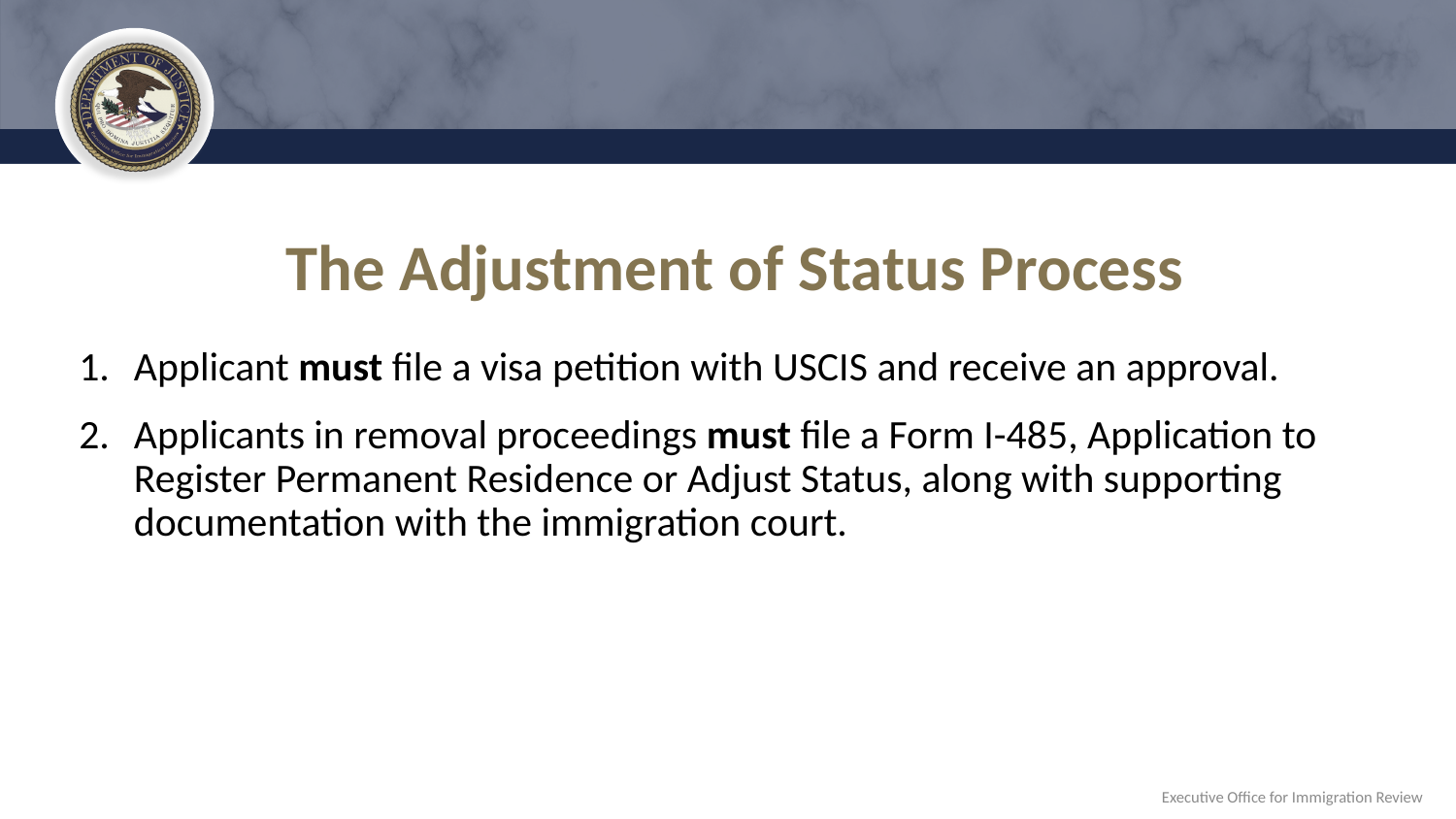

# The Adjustment of Status Process
Applicant must file a visa petition with USCIS and receive an approval.
Applicants in removal proceedings must file a Form I-485, Application to Register Permanent Residence or Adjust Status, along with supporting documentation with the immigration court.
Executive Office for Immigration Review